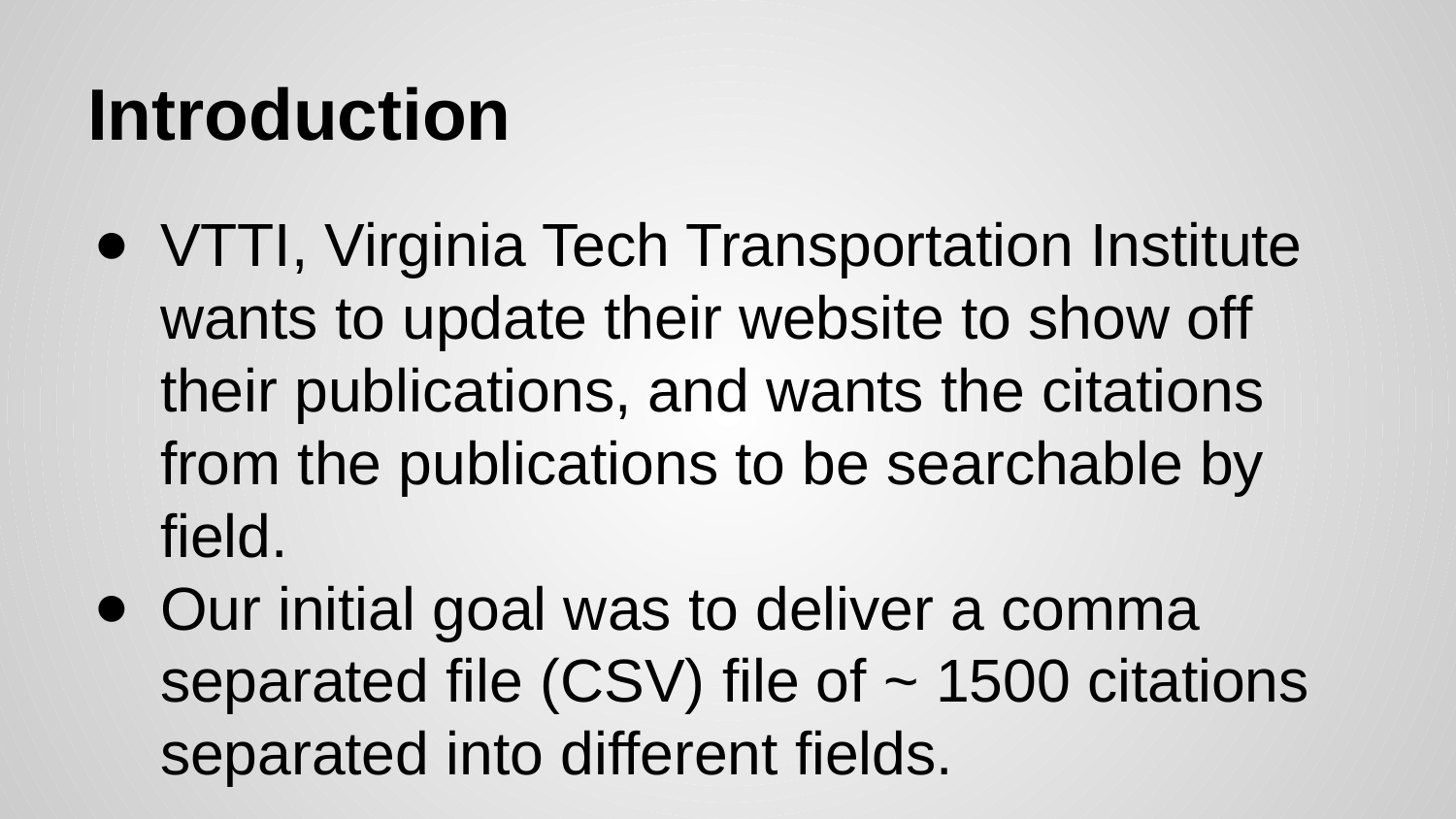

# Introduction
VTTI, Virginia Tech Transportation Institute wants to update their website to show off their publications, and wants the citations from the publications to be searchable by field.
Our initial goal was to deliver a comma separated file (CSV) file of ~ 1500 citations separated into different fields.